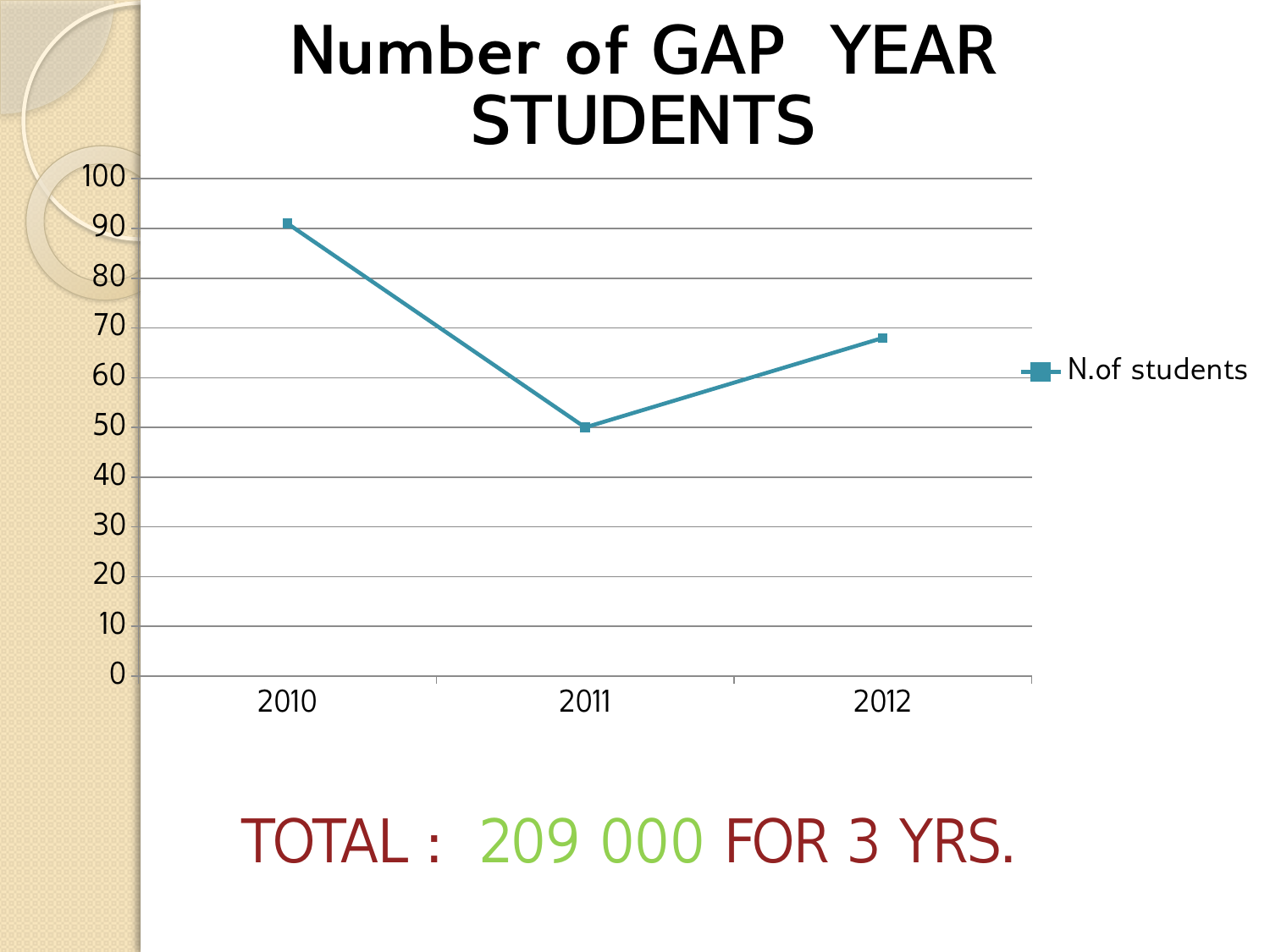

### Chart: Number of GAP  YEAR STUDENTS

| Category | N.of students |
|---|---|
| 2010 | 91.0 |
| 2011 | 50.0 |
| 2012 | 68.0 |
#
TOTAL :  209 000 FOR 3 YRS.